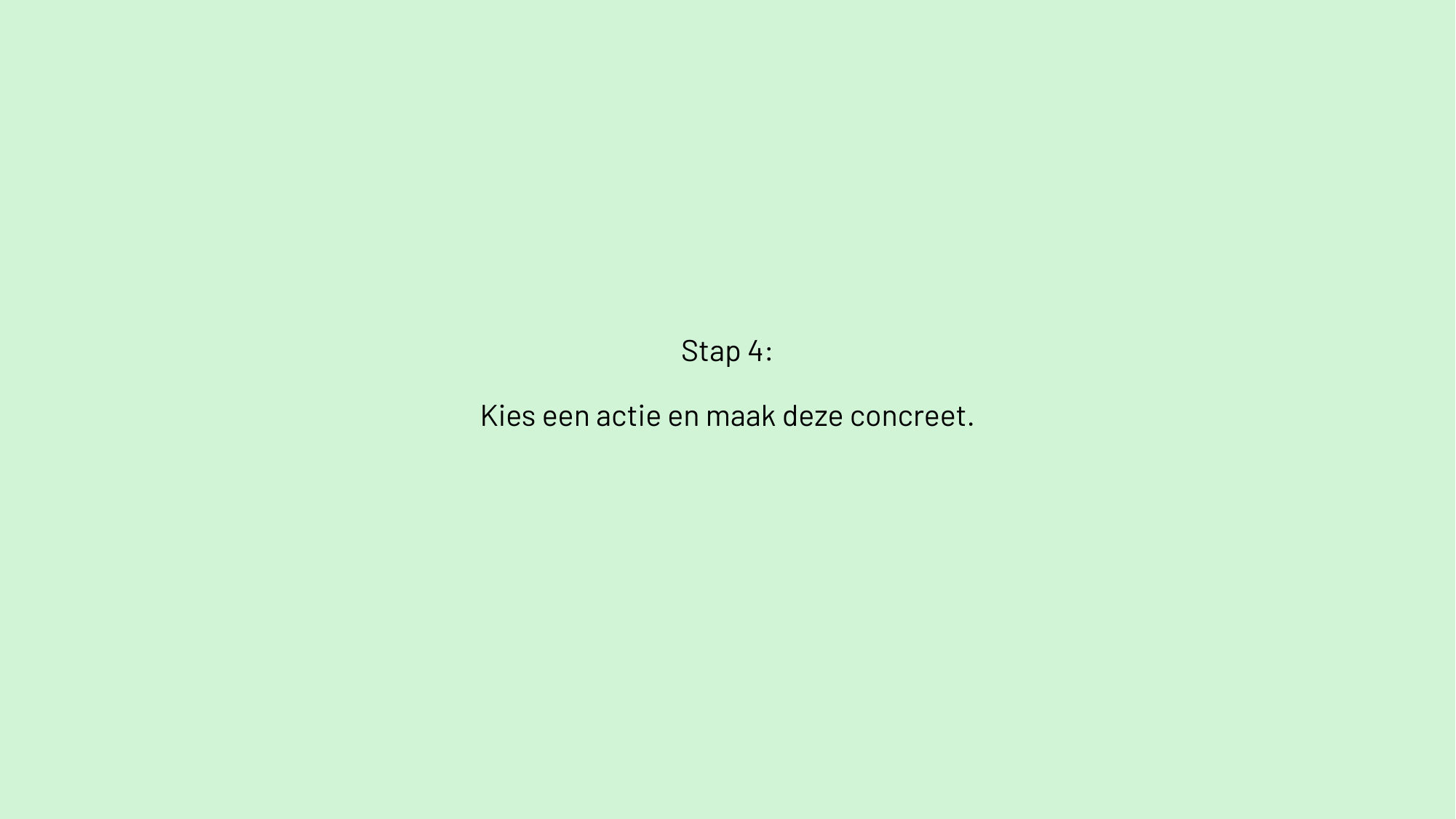

# Stap 4: Kies een actie en maak deze concreet.